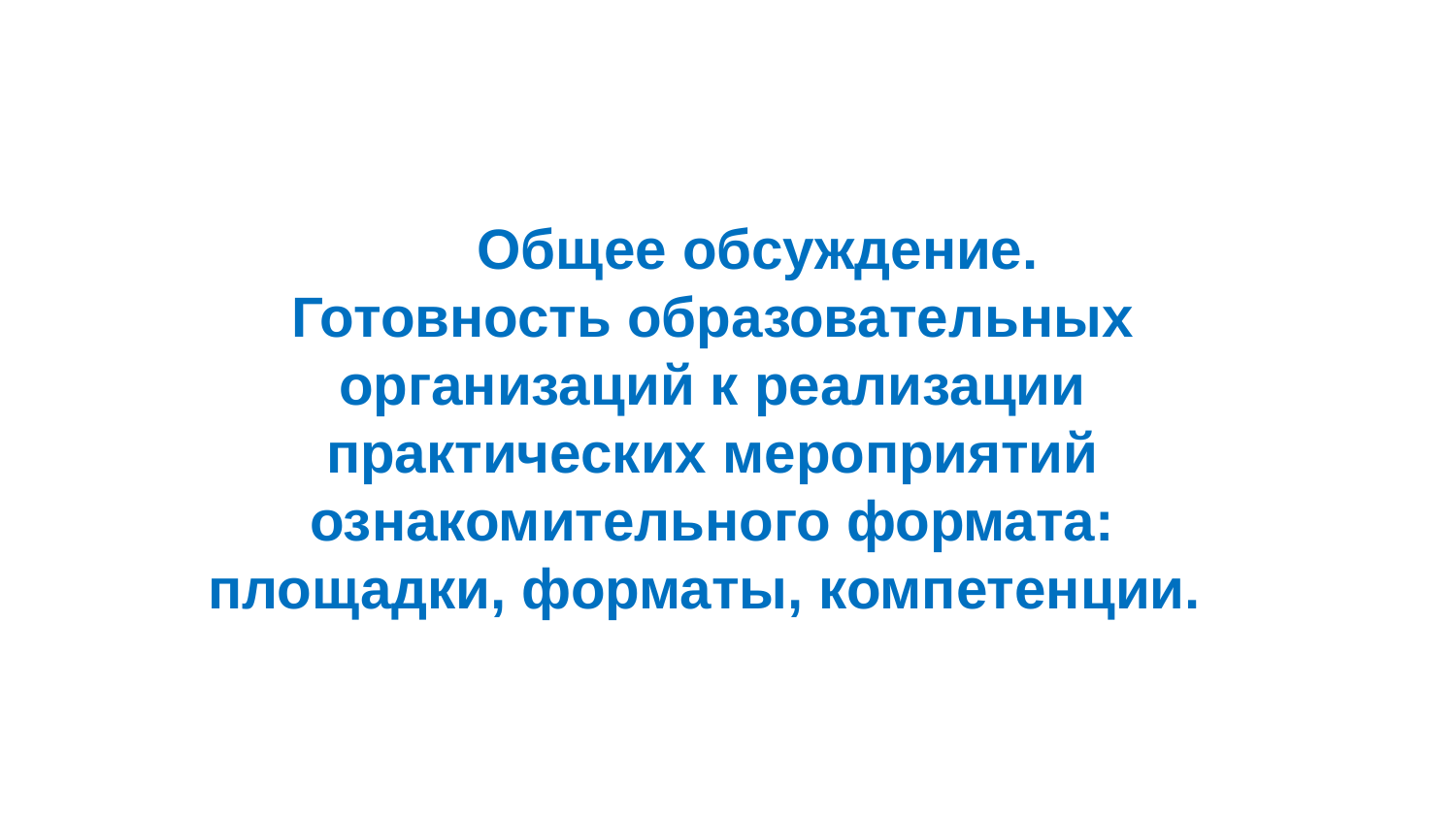

БилОбщее обсуждение.
Готовность образовательных организаций к реализации практических мероприятий ознакомительного формата: площадки, форматы, компетенции.
Особенности реализации практических мероприятий проекта